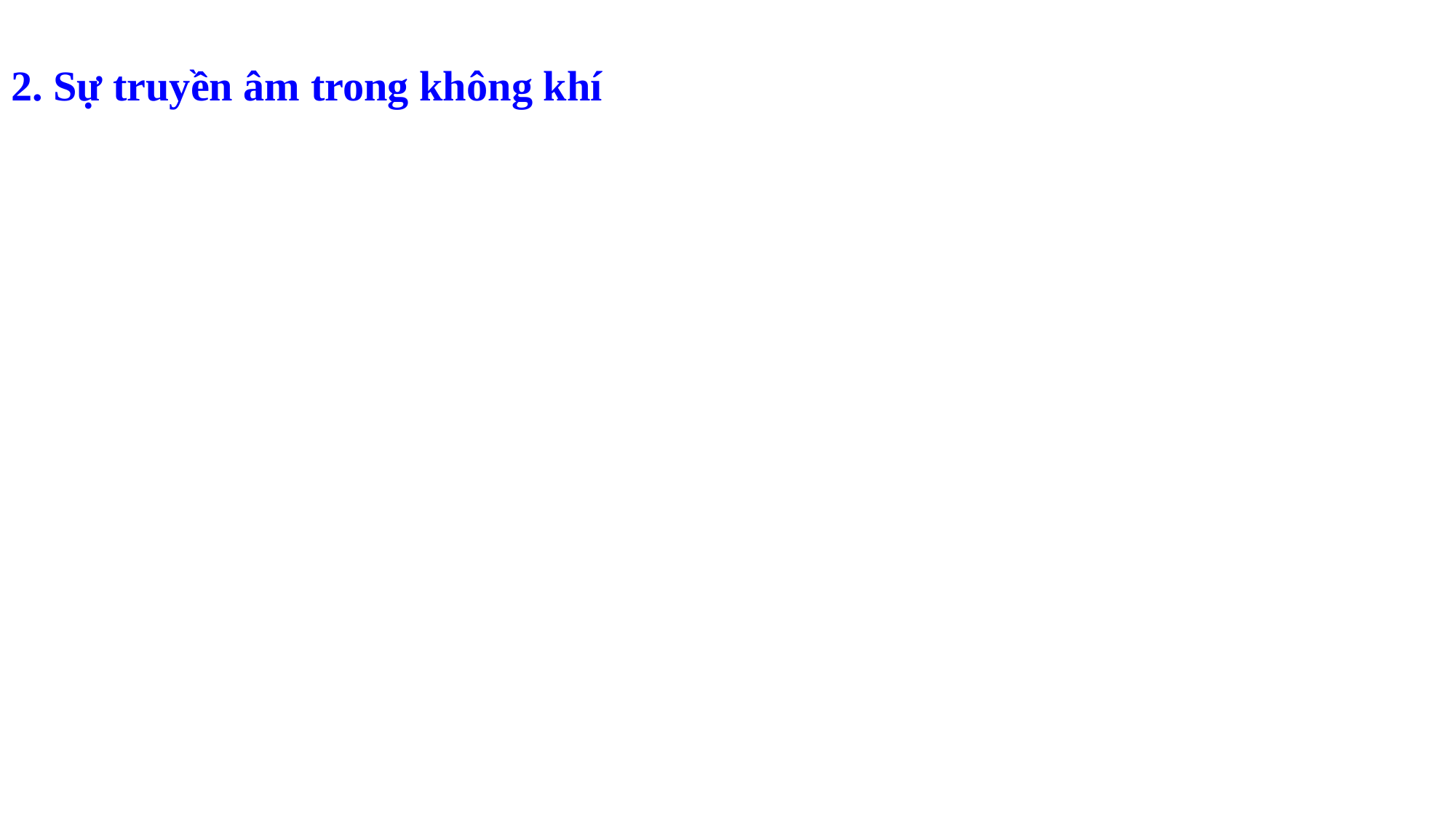

2. Sự truyền âm trong không khí